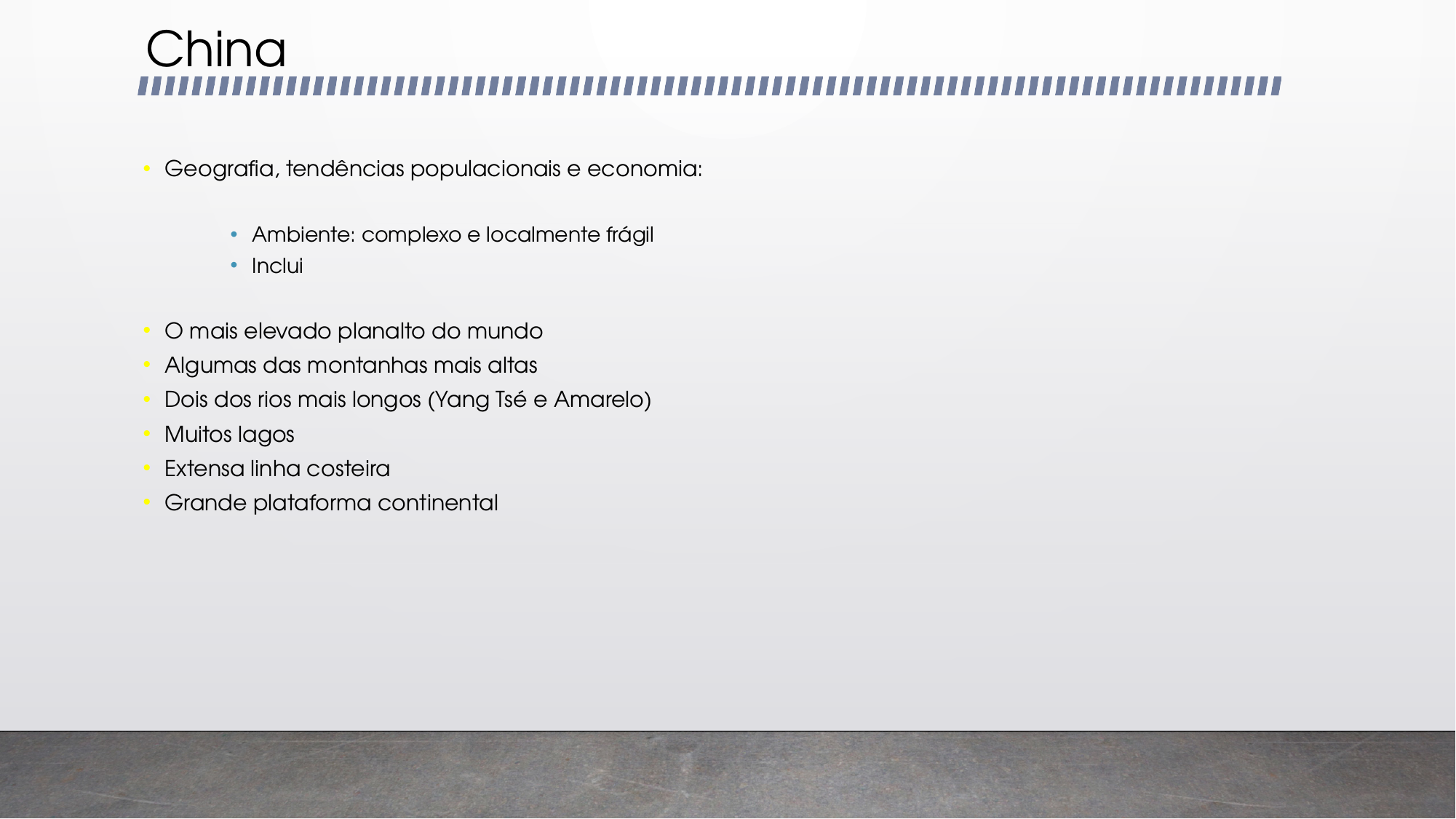

# China
Geografia, tendências populacionais e economia:

Ambiente: complexo e localmente frágil
Inclui

O mais elevado planalto do mundo
Algumas das montanhas mais altas
Dois dos rios mais longos (Yang Tsé e Amarelo)
Muitos lagos
Extensa linha costeira
Grande plataforma continental